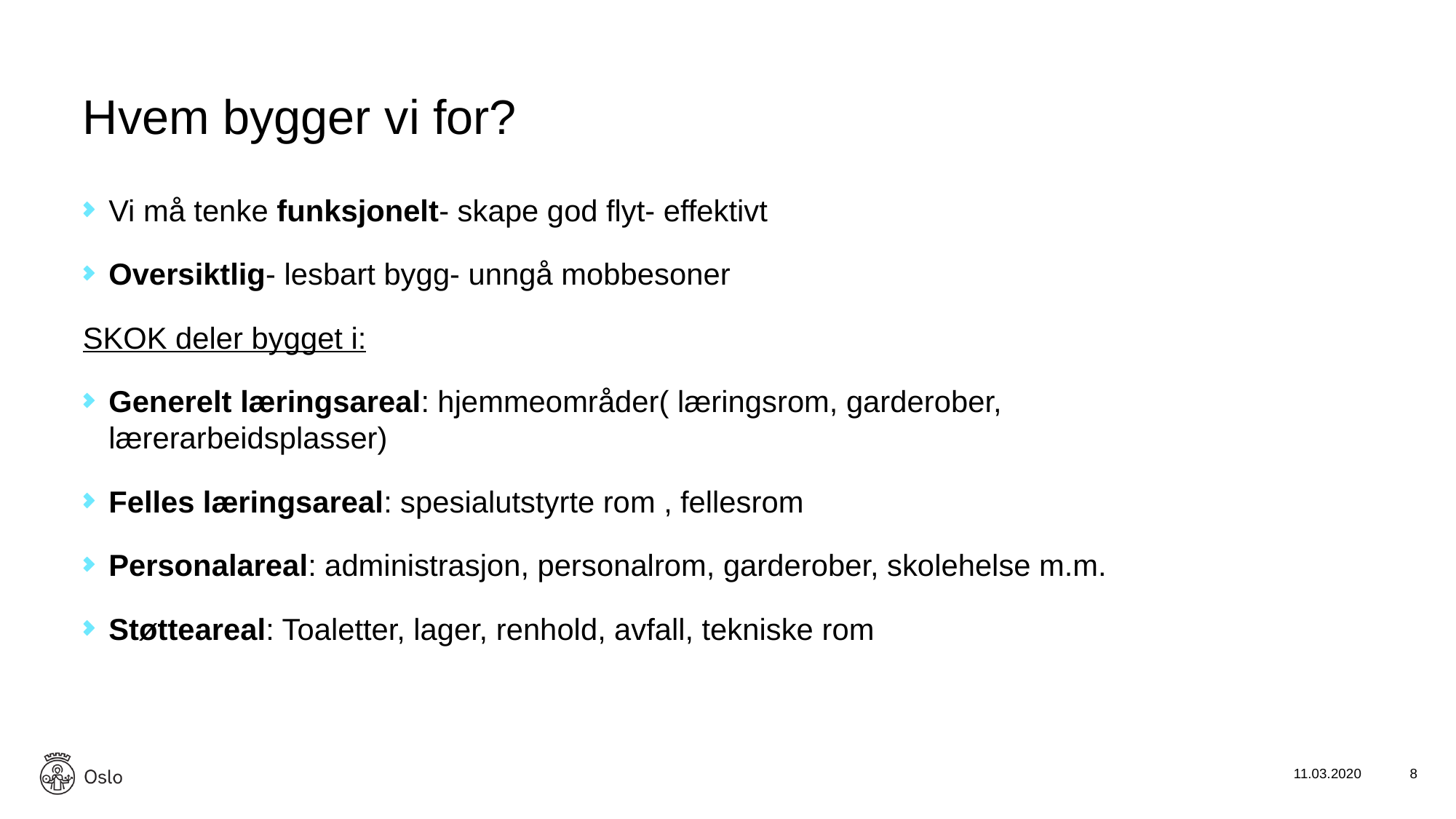

# Hvem bygger vi for?
Vi må tenke funksjonelt- skape god flyt- effektivt
Oversiktlig- lesbart bygg- unngå mobbesoner
SKOK deler bygget i:
Generelt læringsareal: hjemmeområder( læringsrom, garderober, lærerarbeidsplasser)
Felles læringsareal: spesialutstyrte rom , fellesrom
Personalareal: administrasjon, personalrom, garderober, skolehelse m.m.
Støtteareal: Toaletter, lager, renhold, avfall, tekniske rom

11.03.2020
8